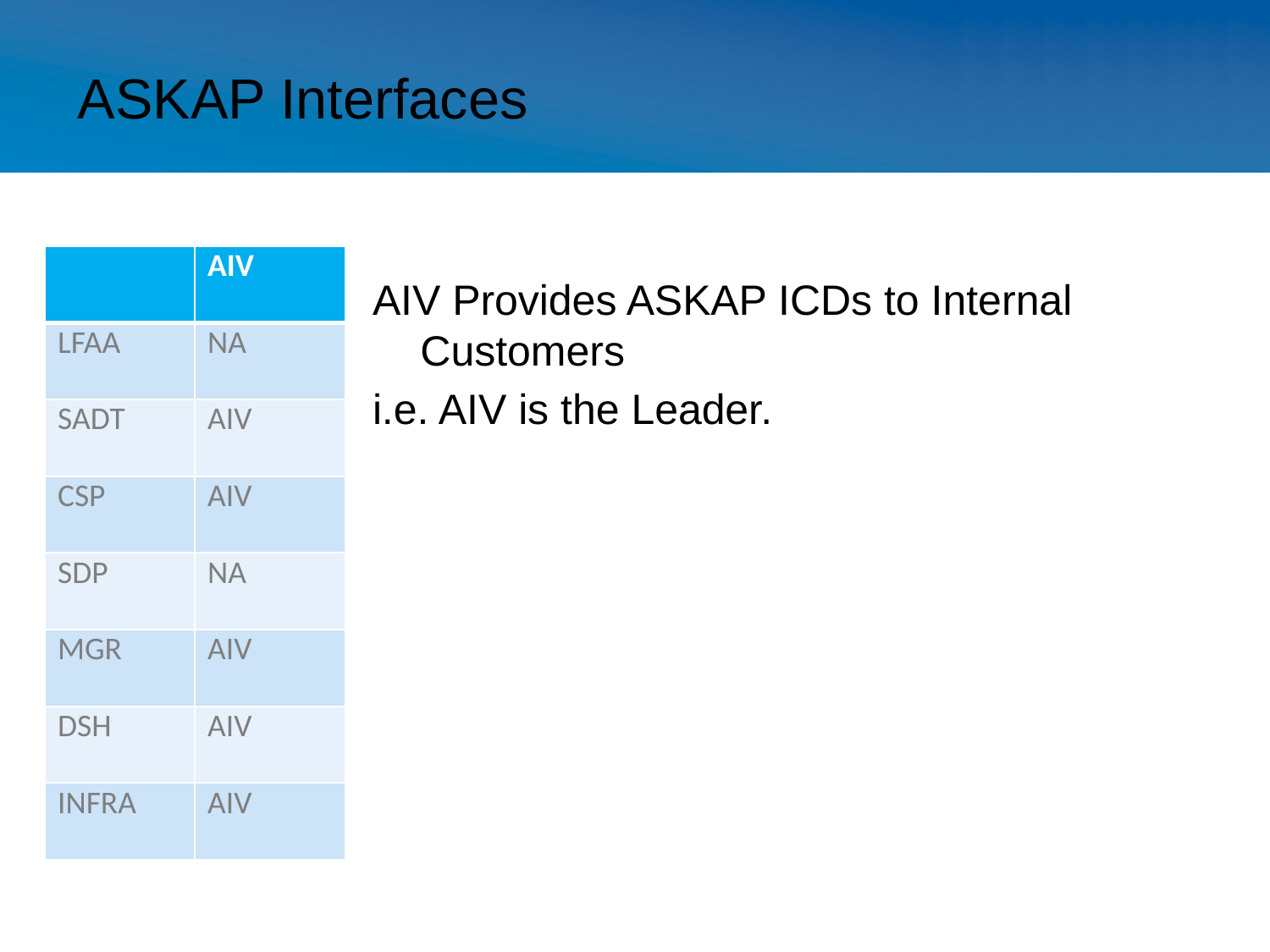

# ASKAP Interfaces
|  | AIV |
| --- | --- |
| LFAA | NA |
| SADT | AIV |
| CSP | AIV |
| SDP | NA |
| MGR | AIV |
| DSH | AIV |
| INFRA | AIV |
AIV Provides ASKAP ICDs to Internal Customers
i.e. AIV is the Leader.